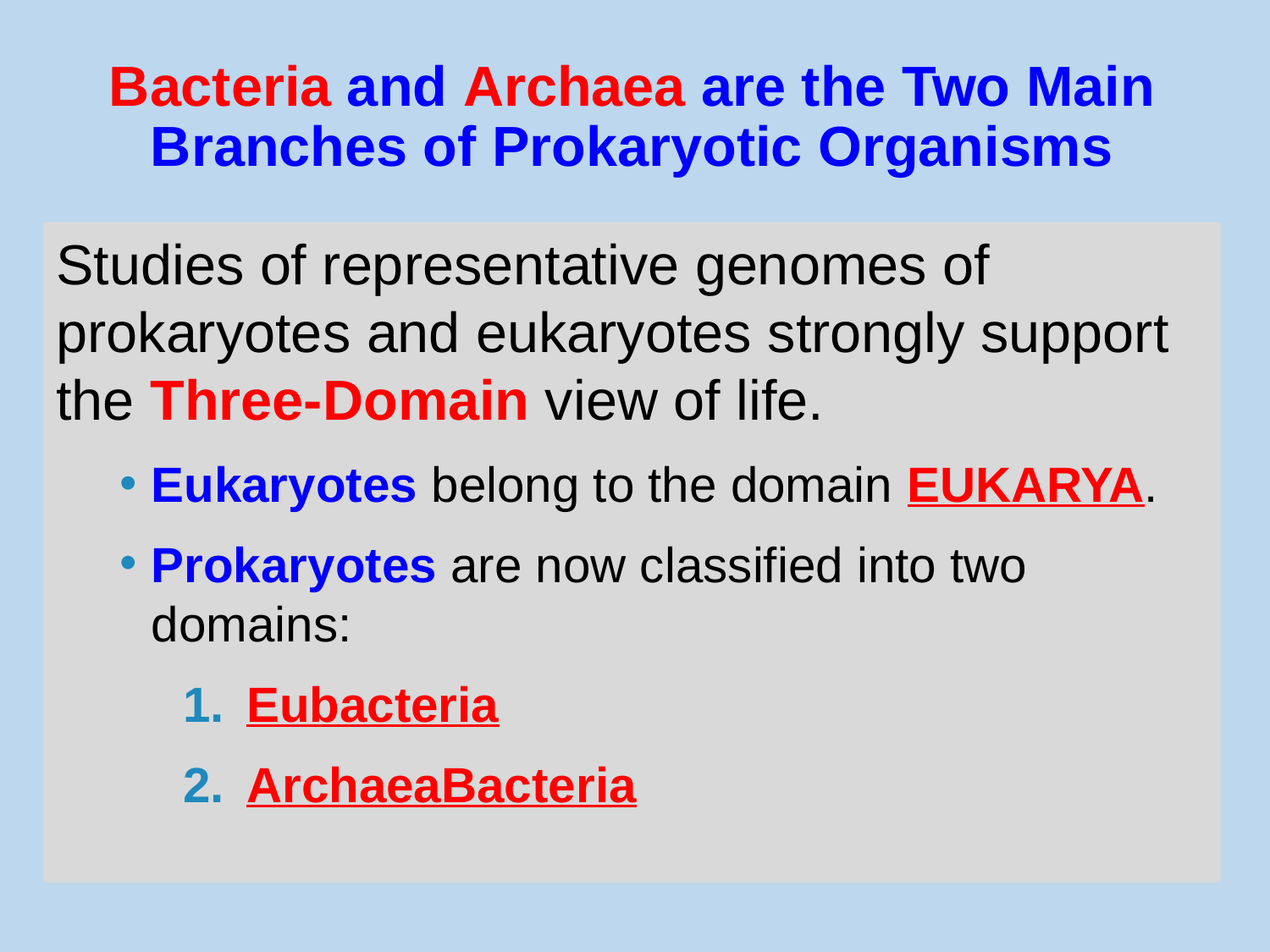

# Bacteria and Archaea are the Two Main Branches of Prokaryotic Organisms
Studies of representative genomes of prokaryotes and eukaryotes strongly support the Three-Domain view of life.
Eukaryotes belong to the domain EUKARYA.
Prokaryotes are now classified into two domains:
Eubacteria
ArchaeaBacteria